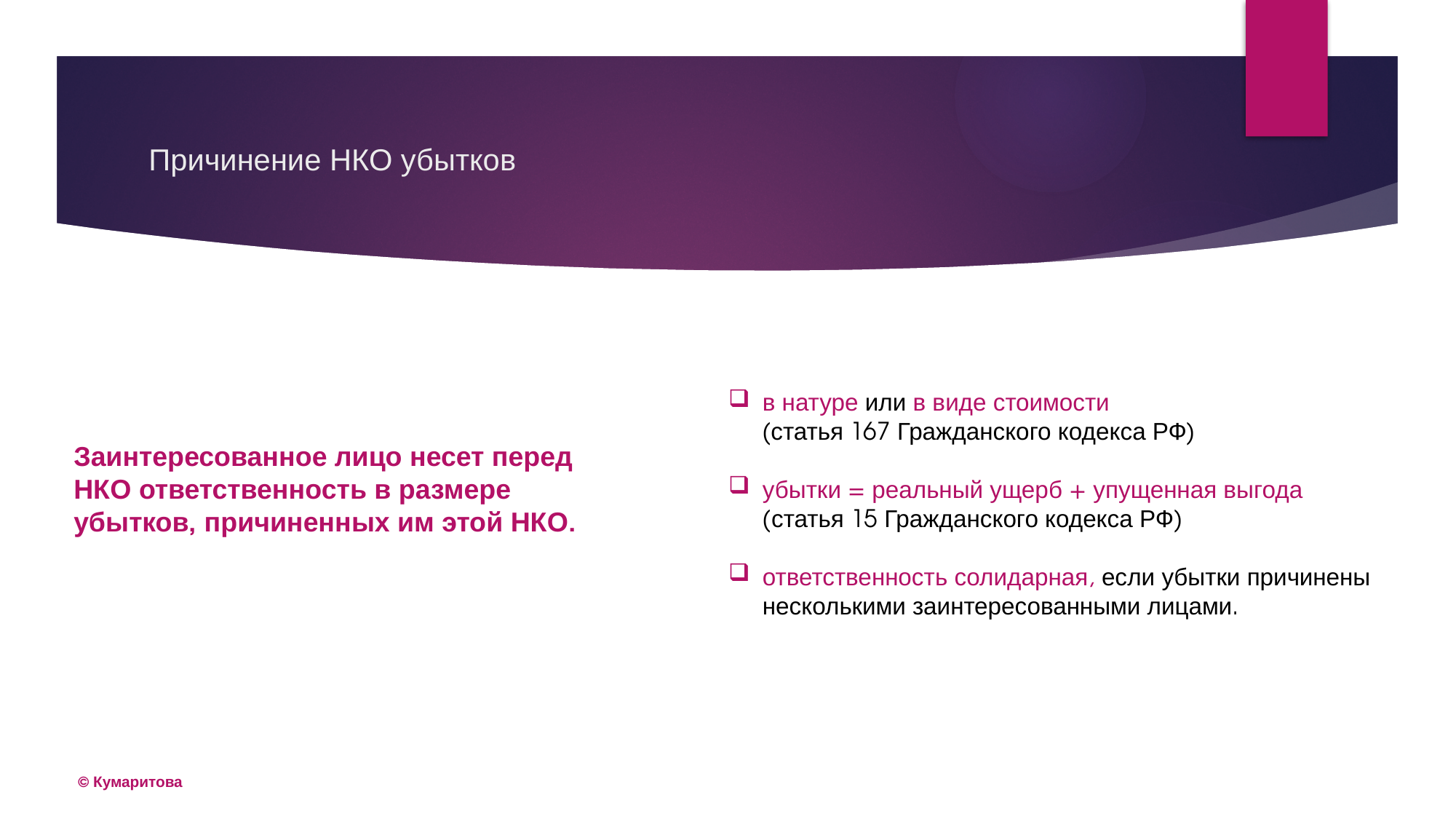

# Причинение НКО убытков

в натуре или в виде стоимости
     (статья 167 Гражданского кодекса РФ)

убытки = реальный ущерб + упущенная выгода (статья 15 Гражданского кодекса РФ)

ответственность солидарная, если убытки причинены несколькими заинтересованными лицами.
Заинтересованное лицо несет перед НКО ответственность в размере убытков, причиненных им этой НКО.
© Кумаритова